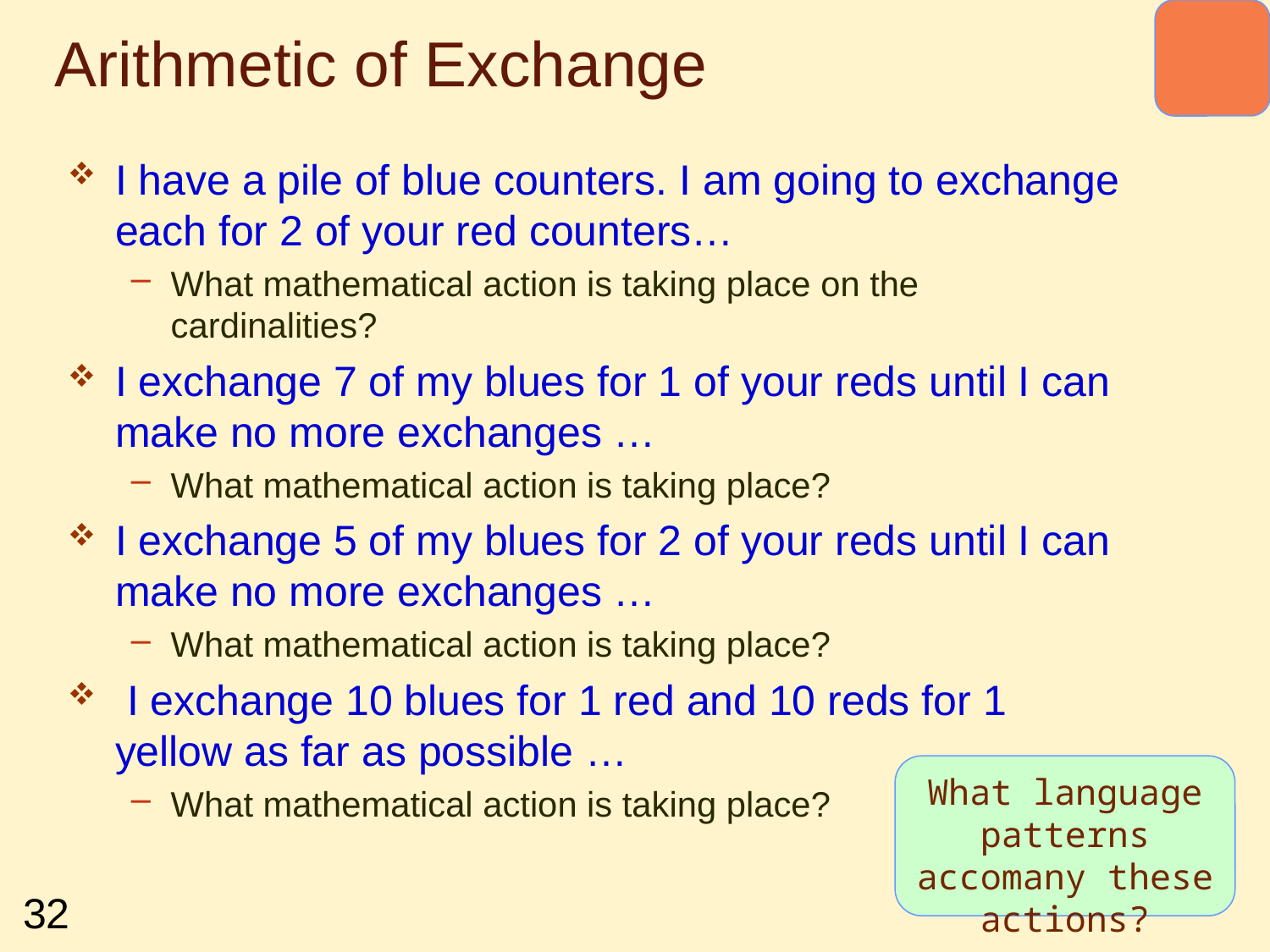

# Arithmetic of Exchange
I have a pile of blue counters. I am going to exchange each for 2 of your red counters…
What mathematical action is taking place on the cardinalities?
I exchange 7 of my blues for 1 of your reds until I can make no more exchanges …
What mathematical action is taking place?
I exchange 5 of my blues for 2 of your reds until I can make no more exchanges …
What mathematical action is taking place?
 I exchange 10 blues for 1 red and 10 reds for 1 yellow as far as possible …
What mathematical action is taking place?
What language patterns accomany these actions?